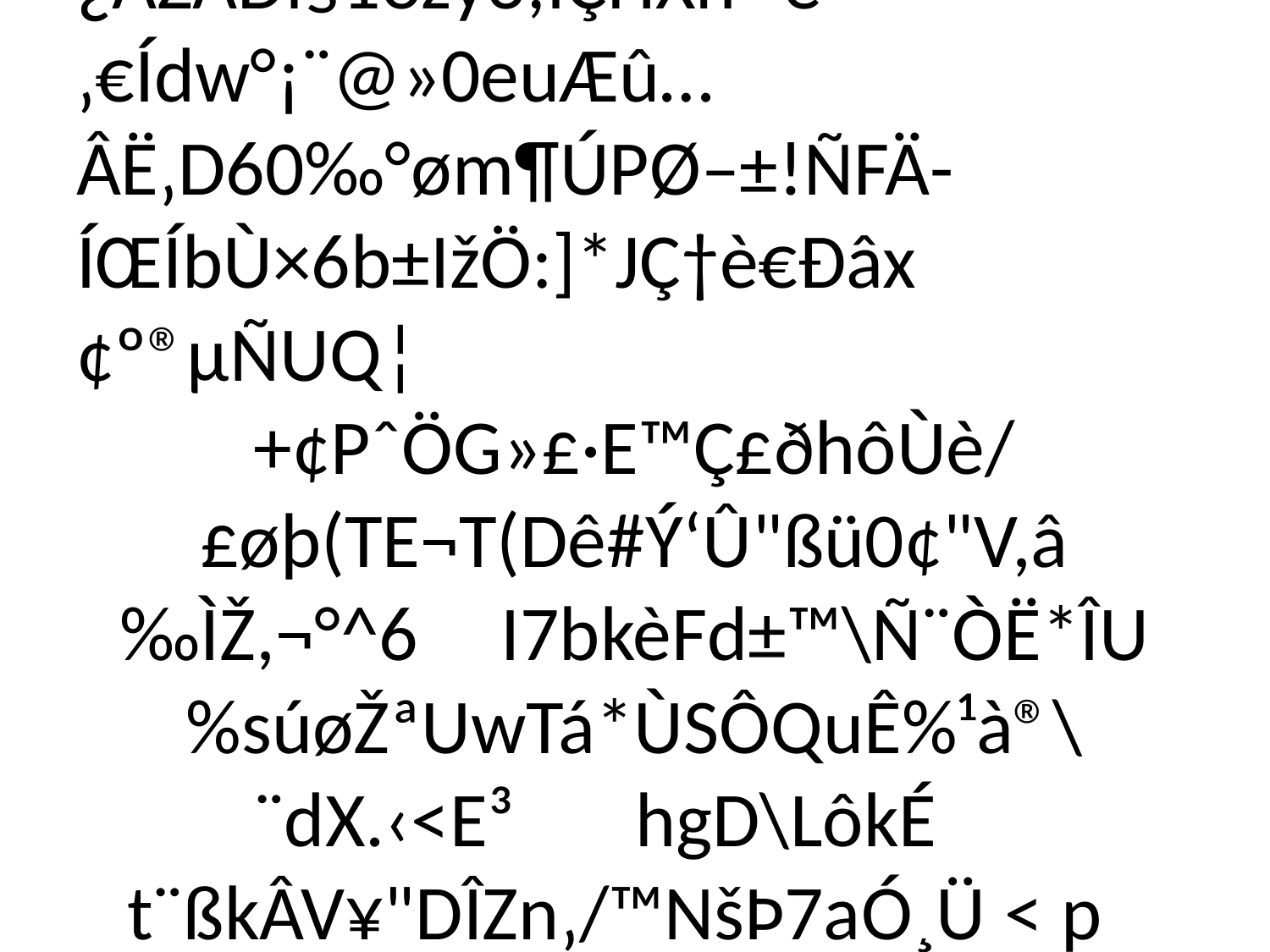

# æö€mÑBë…5Û×ïÉ5ýnáj†È
z>¿97rËŠ5ÄÂE'?Æ."§1ð‹£ € º
bâôR8__ûP-òÔÂLíìÚõµXr›l#KÉpùƒUf6ƒÅCõ¼®Cu{´BÂ€aúf-äÕJ¦Ù€¥ûsÈæNð2xƒTh´˜ecR~| ªÌ ¥/_ .Á3A„ÿËäåÃ›.5ÄåáùÝ‘B5
^Æó7\ÿev®qqY{9{¤¢N×’t¼Ó¹+`e¸oßŽuô—R\±tò8nÇ¯€ZtBn\7GàÓÑ×¢è±¿ÅŽÁDì§1ôžý3;ÍÇHXn² €‚€Ídw°¡¨@»0euÆû…ÂË‚D60‰°øm¶ÚPØ–±!ÑFÄ-
ÍŒÍbÙ×6b±IžÖ:]*JÇ†è€Ðâx¢º®µÑUQ¦
+¢PˆÖG»£·E™Ç£ðhôÙè/£øþ(TE¬T(Dê#Ý‘Û"ßü0¢"V,â‰ÌŽ,¬°^6	I7bkèFd±™\Ñ¨ÒË*ÎU%súøŽªUwTá*ÙSÔQuÊ%¹à®\¨dX.‹<E³	hgD\LôkÉ	t¨ßkÂV¥"DÎZn‚/™NšÞ7aÓ¸Ü < p	¢Í]q×„]îøªX[ÓZ³ªfKÍ£5ìWb°=º(ŠÔQÈ=k+·W"zÙd²w,,ÜZˆTÖ‚¡‚±†/ $¯öø;:p›öÙa»